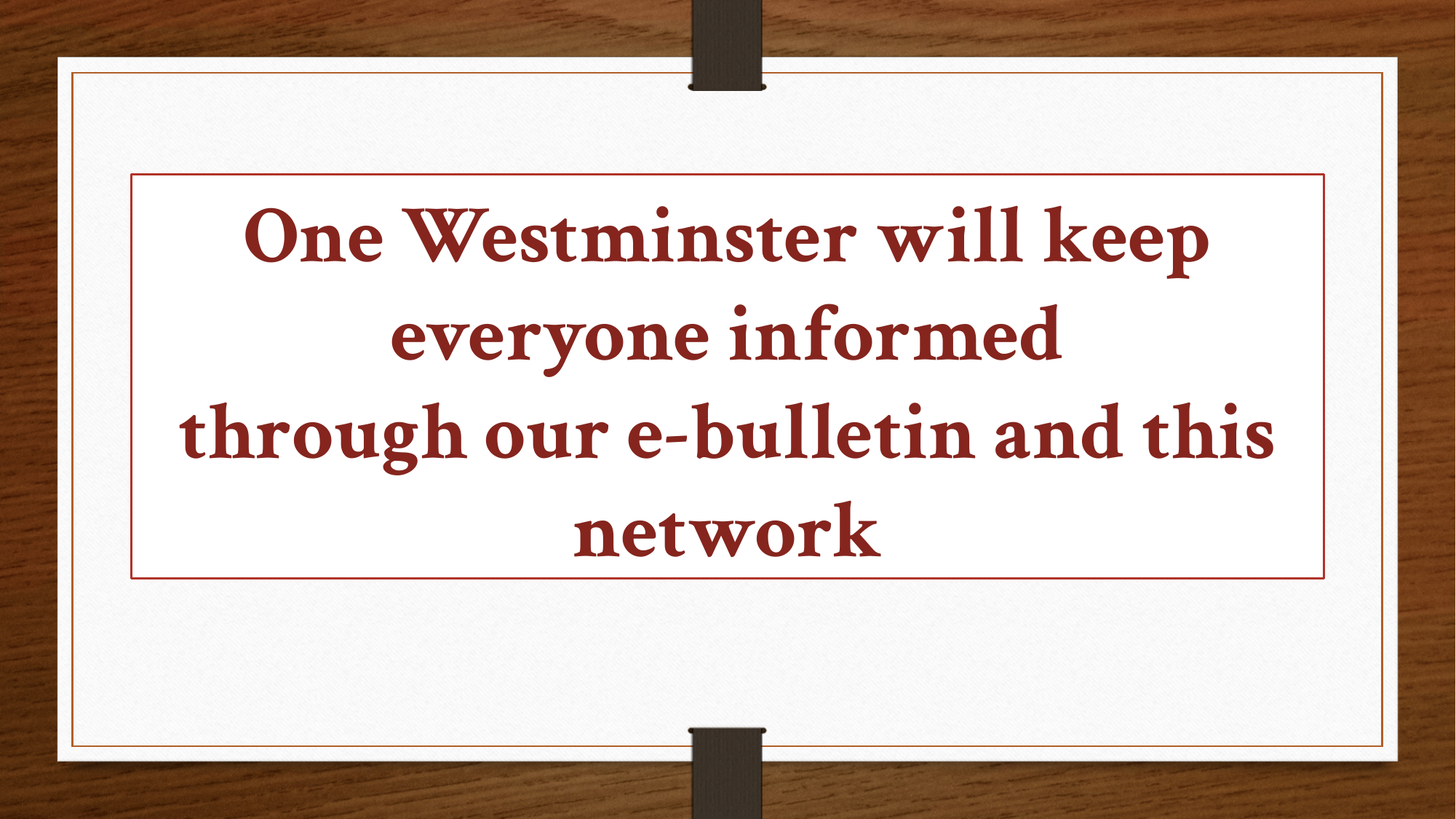

One Westminster will keep everyone informed
through our e-bulletin and this network